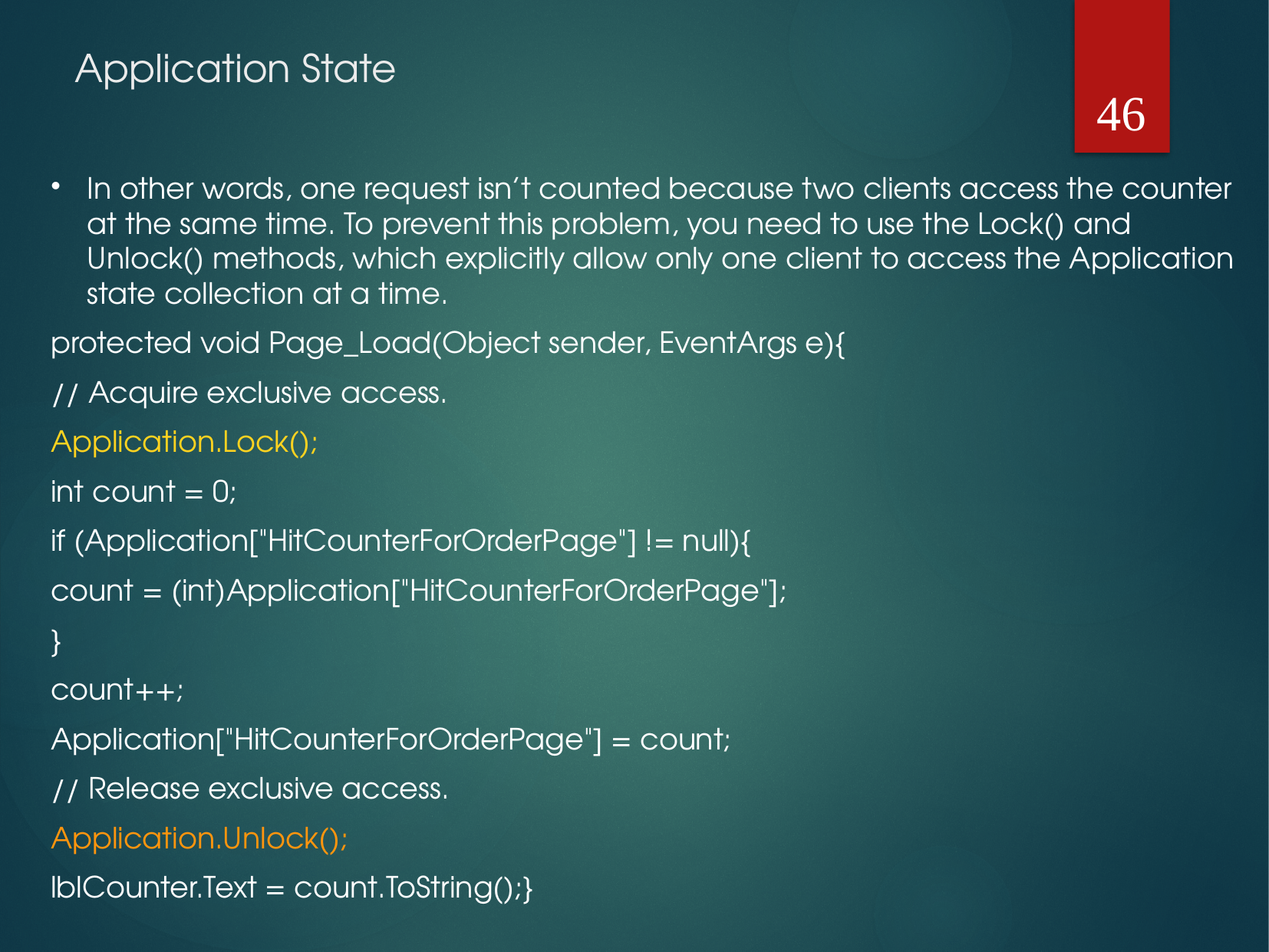

# Application State
46
In other words, one request isn’t counted because two clients access the counter at the same time. To prevent this problem, you need to use the Lock() and Unlock() methods, which explicitly allow only one client to access the Application state collection at a time.
protected void Page_Load(Object sender, EventArgs e){
// Acquire exclusive access.
Application.Lock();
int count = 0;
if (Application["HitCounterForOrderPage"] != null){
count = (int)Application["HitCounterForOrderPage"];
}
count++;
Application["HitCounterForOrderPage"] = count;
// Release exclusive access.
Application.Unlock();
lblCounter.Text = count.ToString();}